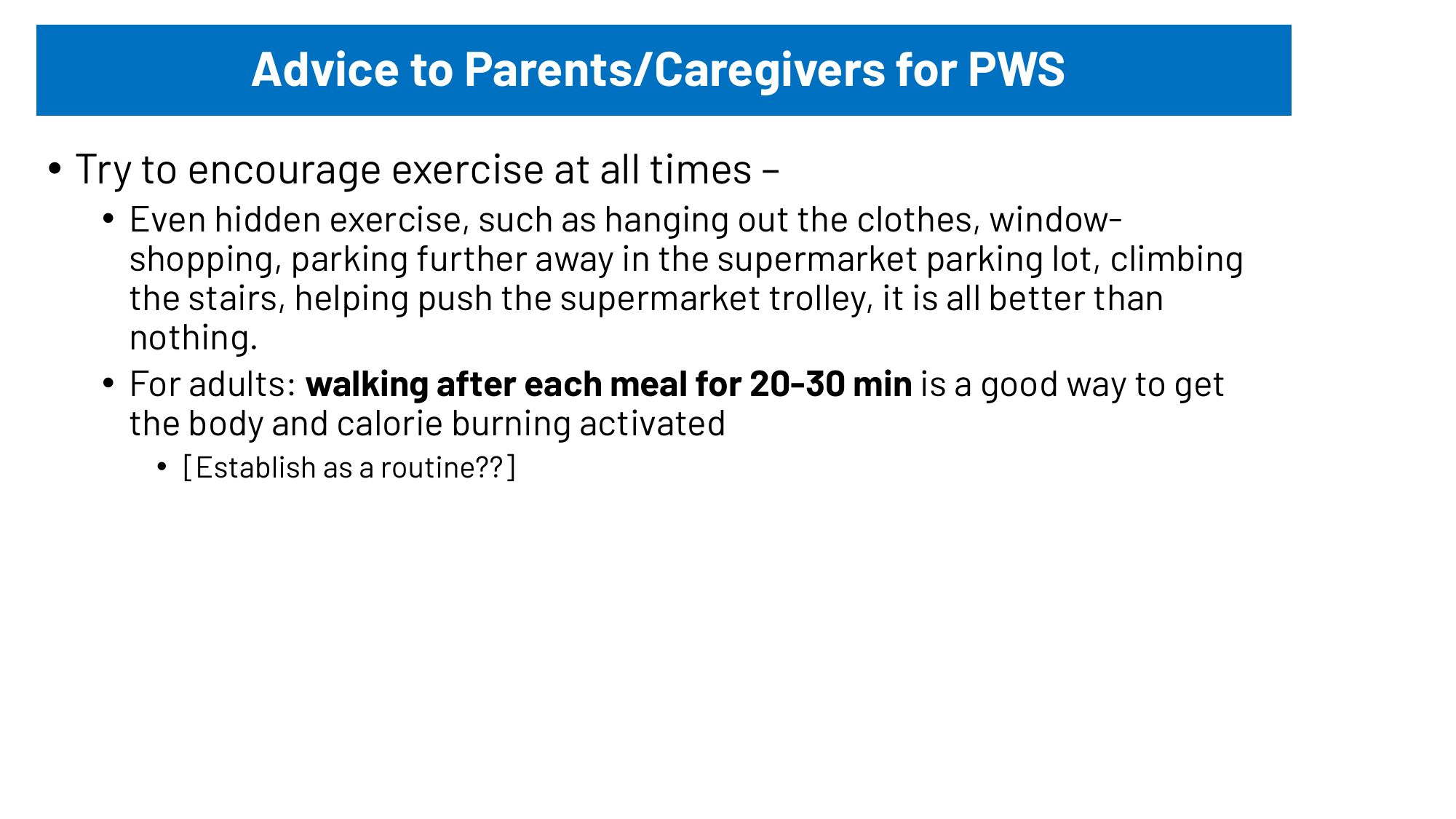

# Advice to Parents/Caregivers for PWS
Try to encourage exercise at all times –
Even hidden exercise, such as hanging out the clothes, window-shopping, parking further away in the supermarket parking lot, climbing the stairs, helping push the supermarket trolley, it is all better than nothing.
For adults: walking after each meal for 20-30 min is a good way to get the body and calorie burning activated
[Establish as a routine??]